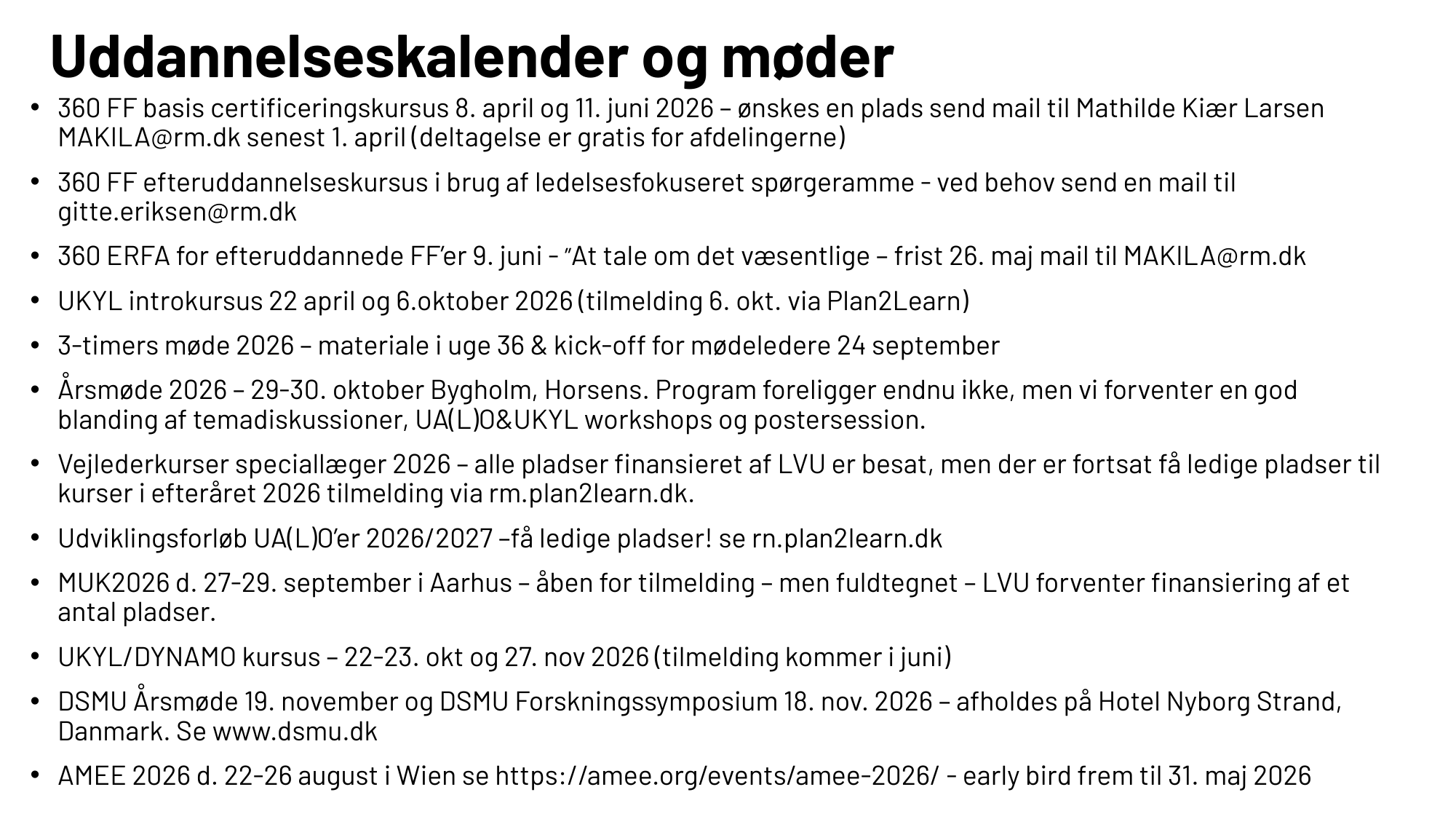

# Uddannelseskalender og møder
360 FF basis certificeringskursus 8. april og 11. juni 2026 – ønskes en plads send mail til Mathilde Kiær Larsen MAKILA@rm.dk senest 1. april (deltagelse er gratis for afdelingerne)
360 FF efteruddannelseskursus i brug af ledelsesfokuseret spørgeramme - ved behov send en mail til gitte.eriksen@rm.dk
360 ERFA for efteruddannede FF’er 9. juni - ”At tale om det væsentlige – frist 26. maj mail til MAKILA@rm.dk
UKYL introkursus 22 april og 6.oktober 2026 (tilmelding 6. okt. via Plan2Learn)
3-timers møde 2026 – materiale i uge 36 & kick-off for mødeledere 24 september
Årsmøde 2026 – 29-30. oktober Bygholm, Horsens. Program foreligger endnu ikke, men vi forventer en god blanding af temadiskussioner, UA(L)O&UKYL workshops og postersession.
Vejlederkurser speciallæger 2026 – alle pladser finansieret af LVU er besat, men der er fortsat få ledige pladser til kurser i efteråret 2026 tilmelding via rm.plan2learn.dk.
Udviklingsforløb UA(L)O’er 2026/2027 –få ledige pladser! se rn.plan2learn.dk
MUK2026 d. 27-29. september i Aarhus – åben for tilmelding – men fuldtegnet – LVU forventer finansiering af et antal pladser.
UKYL/DYNAMO kursus – 22-23. okt og 27. nov 2026 (tilmelding kommer i juni)
DSMU Årsmøde 19. november og DSMU Forskningssymposium 18. nov. 2026 – afholdes på Hotel Nyborg Strand, Danmark. Se www.dsmu.dk
AMEE 2026 d. 22-26 august i Wien se https://amee.org/events/amee-2026/ - early bird frem til 31. maj 2026